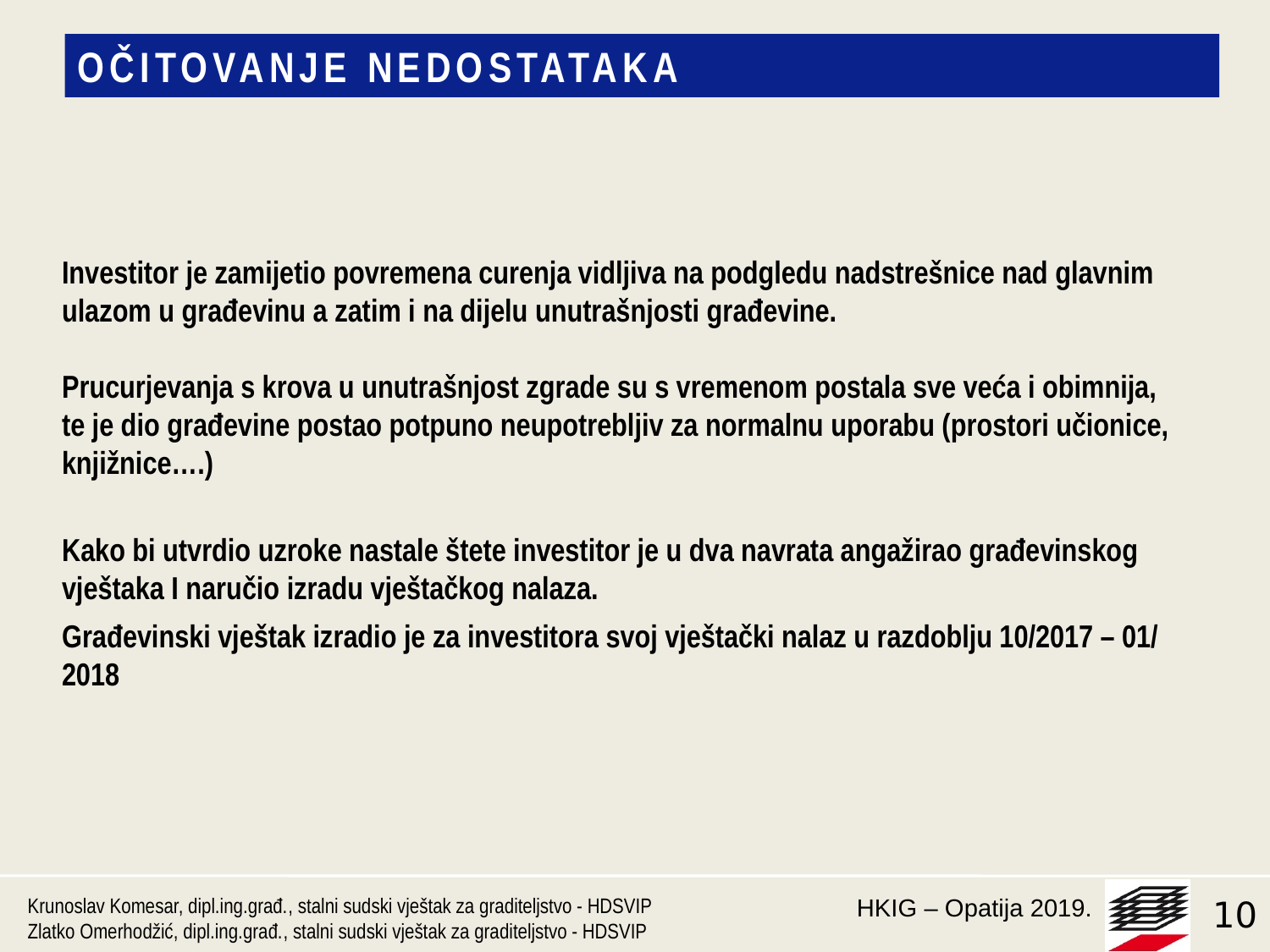

OČITOVANJE NEDOSTATAKA
Investitor je zamijetio povremena curenja vidljiva na podgledu nadstrešnice nad glavnim ulazom u građevinu a zatim i na dijelu unutrašnjosti građevine.

Prucurjevanja s krova u unutrašnjost zgrade su s vremenom postala sve veća i obimnija, te je dio građevine postao potpuno neupotrebljiv za normalnu uporabu (prostori učionice, knjižnice….)

Kako bi utvrdio uzroke nastale štete investitor je u dva navrata angažirao građevinskog vještaka I naručio izradu vještačkog nalaza.
Građevinski vještak izradio je za investitora svoj vještački nalaz u razdoblju 10/2017 – 01/ 2018

Krunoslav Komesar, dipl.ing.građ., stalni sudski vještak za graditeljstvo - HDSVIP
Zlatko Omerhodžić, dipl.ing.građ., stalni sudski vještak za graditeljstvo - HDSVIP
10